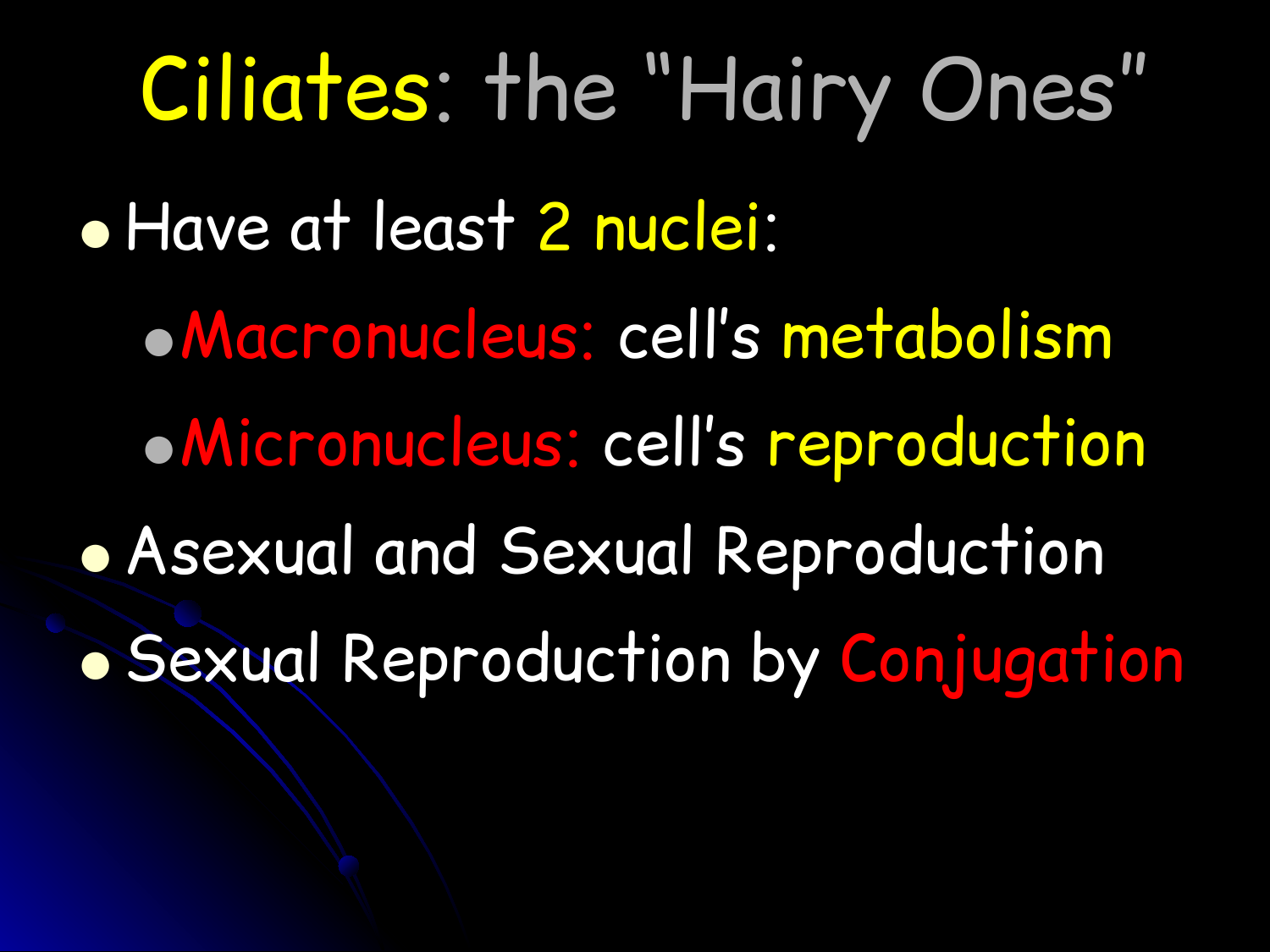

# Ciliates: the “Hairy Ones”
Have at least 2 nuclei:
Macronucleus: cell’s metabolism
Micronucleus: cell’s reproduction
Asexual and Sexual Reproduction
Sexual Reproduction by Conjugation